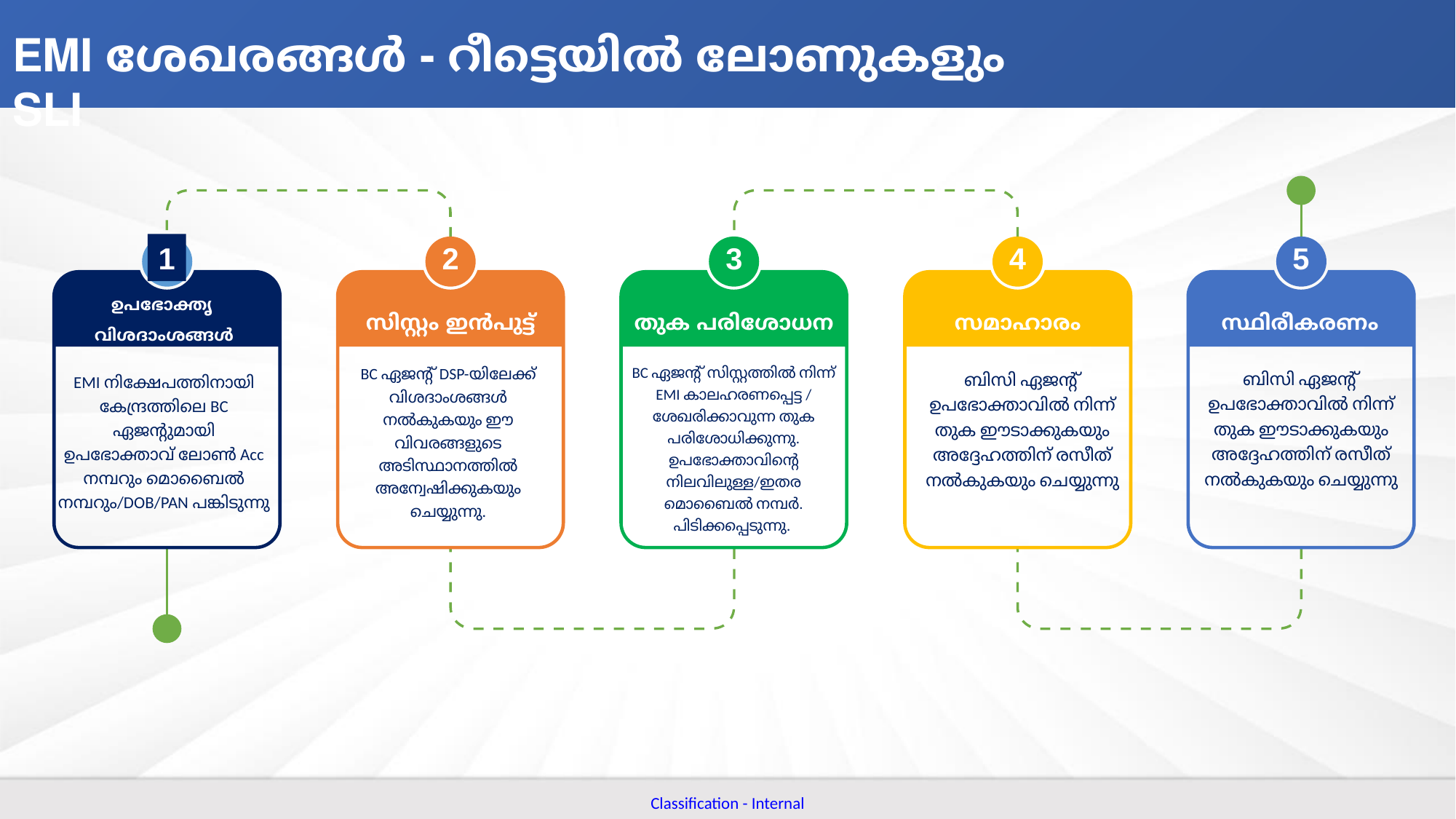

EMI ശേഖരങ്ങൾ - റീട്ടെയിൽ ലോണുകളും SLI

1
2
3
4
5

ഉപഭോക്തൃ
വിശദാംശങ്ങൾ
സിസ്റ്റം ഇൻപുട്ട്
തുക പരിശോധന
സമാഹാരം
സ്ഥിരീകരണം
EMI നിക്ഷേപത്തിനായി കേന്ദ്രത്തിലെ BC ഏജന്റുമായി ഉപഭോക്താവ് ലോൺ Acc നമ്പറും മൊബൈൽ നമ്പറും/DOB/PAN പങ്കിടുന്നു

BC ഏജന്റ് സിസ്റ്റത്തിൽ നിന്ന് EMI കാലഹരണപ്പെട്ട / ശേഖരിക്കാവുന്ന തുക പരിശോധിക്കുന്നു. ഉപഭോക്താവിന്റെ നിലവിലുള്ള/ഇതര മൊബൈൽ നമ്പർ. പിടിക്കപ്പെടുന്നു.
BC ഏജന്റ് DSP-യിലേക്ക് വിശദാംശങ്ങൾ നൽകുകയും ഈ വിവരങ്ങളുടെ അടിസ്ഥാനത്തിൽ അന്വേഷിക്കുകയും ചെയ്യുന്നു.
ബിസി ഏജന്റ് ഉപഭോക്താവിൽ നിന്ന് തുക ഈടാക്കുകയും അദ്ദേഹത്തിന് രസീത് നൽകുകയും ചെയ്യുന്നു
ബിസി ഏജന്റ് ഉപഭോക്താവിൽ നിന്ന് തുക ഈടാക്കുകയും അദ്ദേഹത്തിന് രസീത് നൽകുകയും ചെയ്യുന്നു